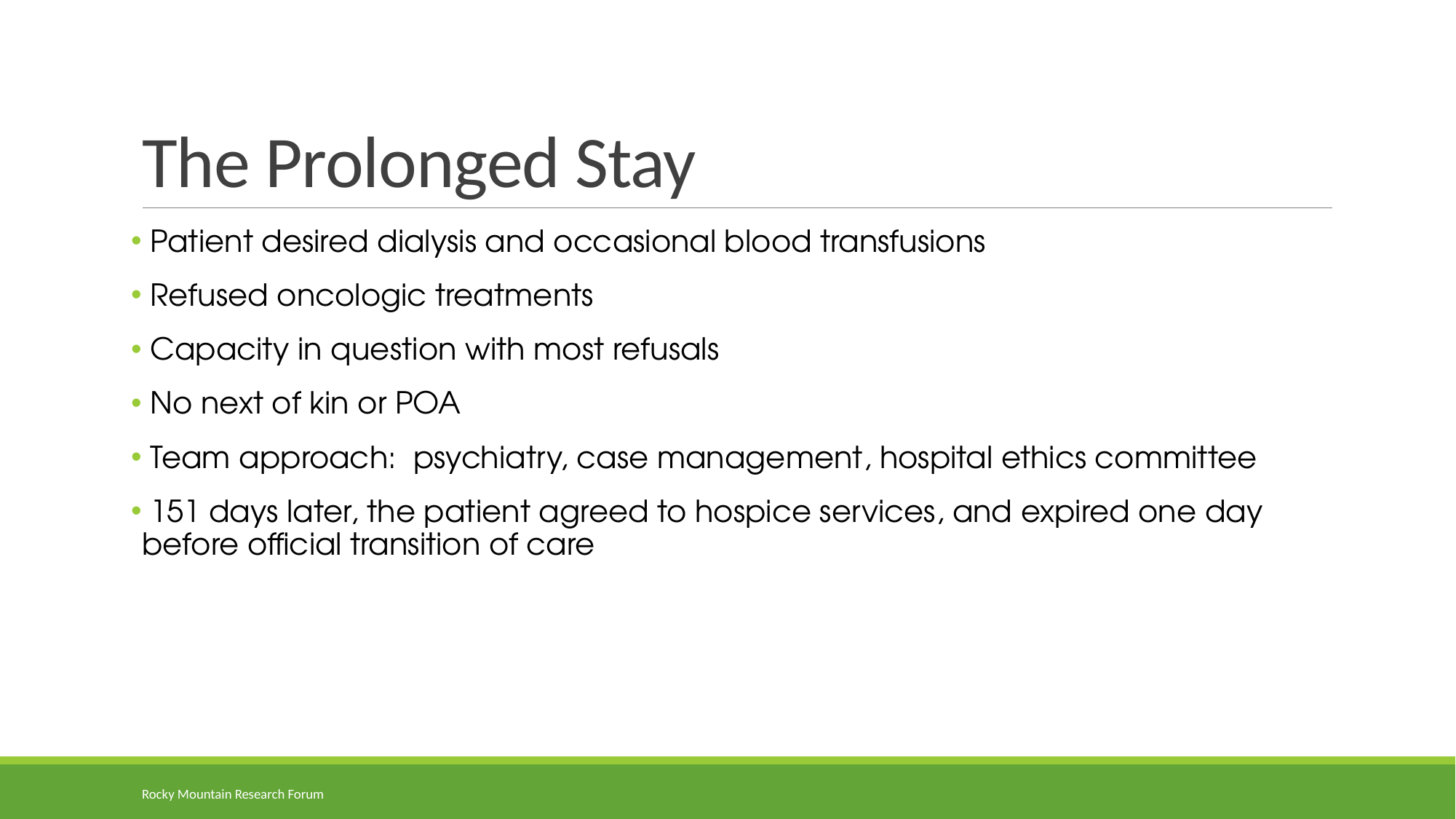

# The Prolonged Stay
 Patient desired dialysis and occasional blood transfusions
 Refused oncologic treatments
 Capacity in question with most refusals
 No next of kin or POA
 Team approach:  psychiatry, case management, hospital ethics committee
 151 days later, the patient agreed to hospice services, and expired one day before official transition of care
Rocky Mountain Research Forum